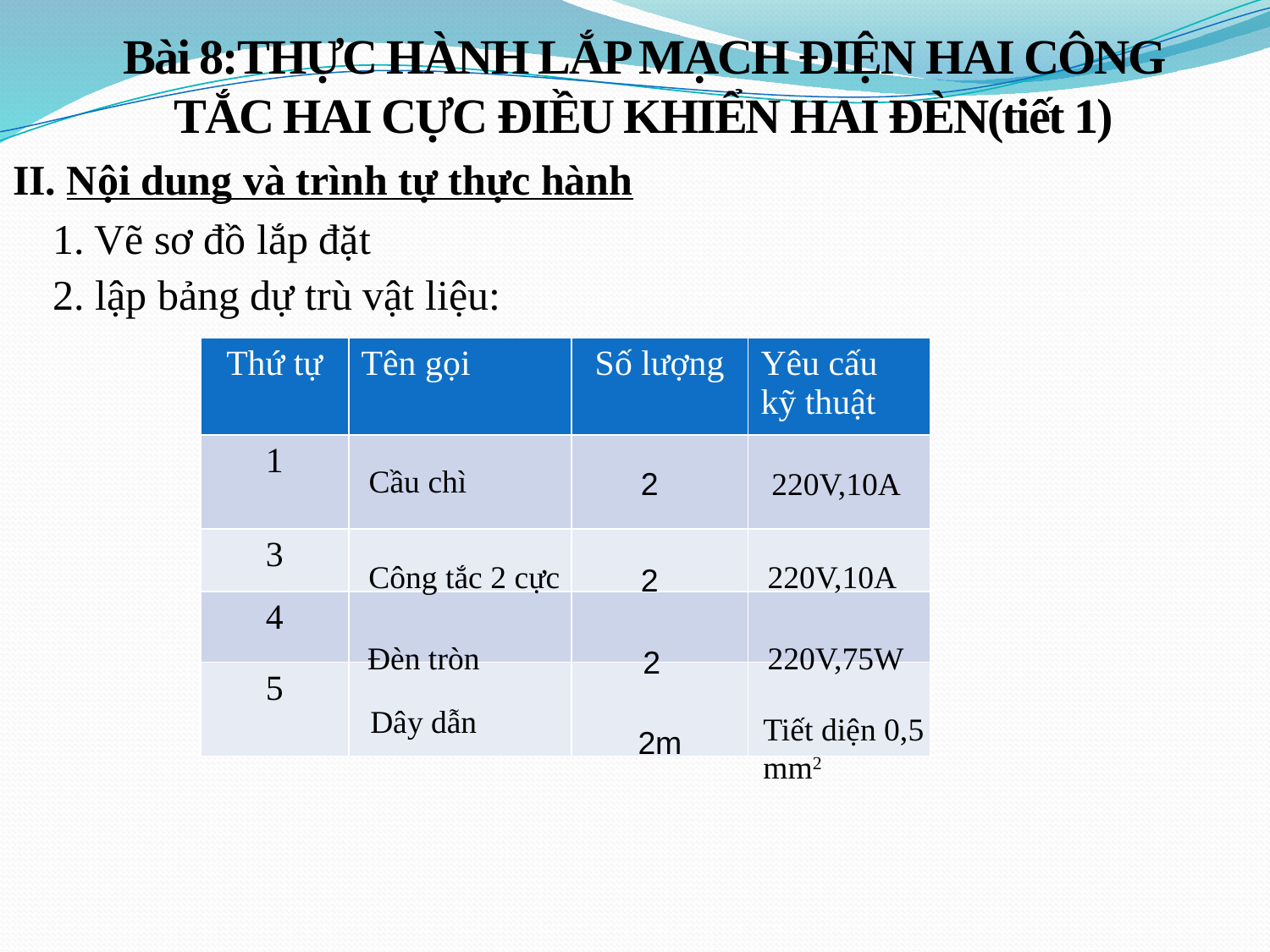

Bài 8:THỰC HÀNH LẮP MẠCH ĐIỆN HAI CÔNG TẮC HAI CỰC ĐIỀU KHIỂN HAI ĐÈN(tiết 1)
II. Nội dung và trình tự thực hành
1. Vẽ sơ đồ lắp đặt
2. lập bảng dự trù vật liệu:
| Thứ tự | Tên gọi | Số lượng | Yêu cấu kỹ thuật |
| --- | --- | --- | --- |
| 1 |  |  |  |
| 3 |  |  |  |
| 4 |  |  |  |
| 5 |  |  |  |
Cầu chì

2
220V,10A
220V,10A
Công tắc 2 cực

2
Đèn tròn

220V,75W
2
Dây dẫn

Tiết diện 0,5 mm2
2m